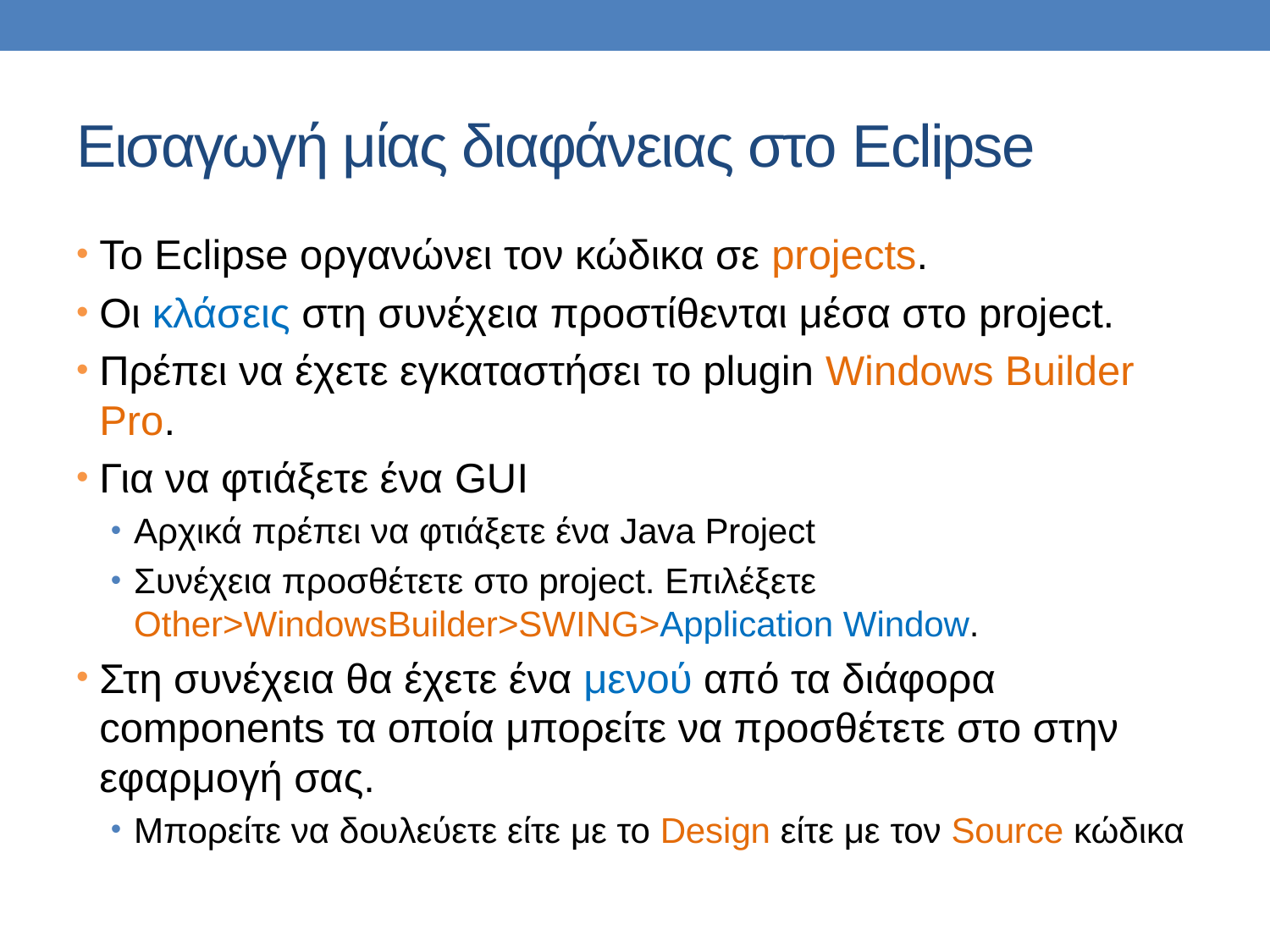

# Εισαγωγή μίας διαφάνειας στο Eclipse
To Eclipse οργανώνει τον κώδικα σε projects.
Οι κλάσεις στη συνέχεια προστίθενται μέσα στο project.
Πρέπει να έχετε εγκαταστήσει το plugin Windows Builder Pro.
Για να φτιάξετε ένα GUI
Aρχικά πρέπει να φτιάξετε ένα Java Project
Συνέχεια προσθέτετε στο project. Επιλέξετε Other>WindowsBuilder>SWING>Application Window.
Στη συνέχεια θα έχετε ένα μενού από τα διάφορα components τα οποία μπορείτε να προσθέτετε στο στην εφαρμογή σας.
Μπορείτε να δουλεύετε είτε με το Design είτε με τον Source κώδικα